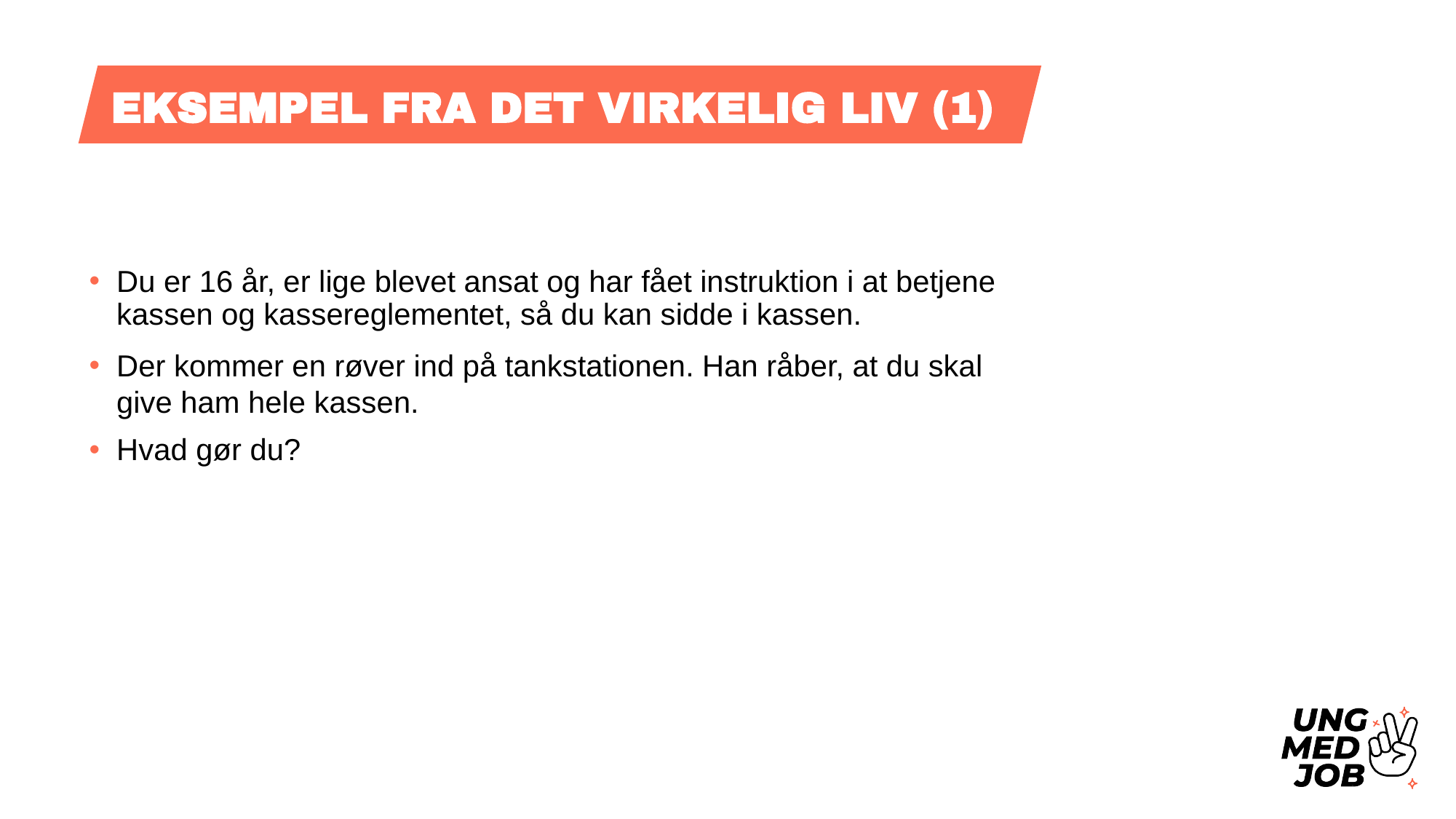

EKSEMPEL FRA DET VIRKELIG LIV (1)
Du er 16 år, er lige blevet ansat og har fået instruktion i at betjene kassen og kassereglementet, så du kan sidde i kassen.
Der kommer en røver ind på tankstationen. Han råber, at du skal give ham hele kassen.
Hvad gør du?
Del 3. Eksempler fra det virkelige liv